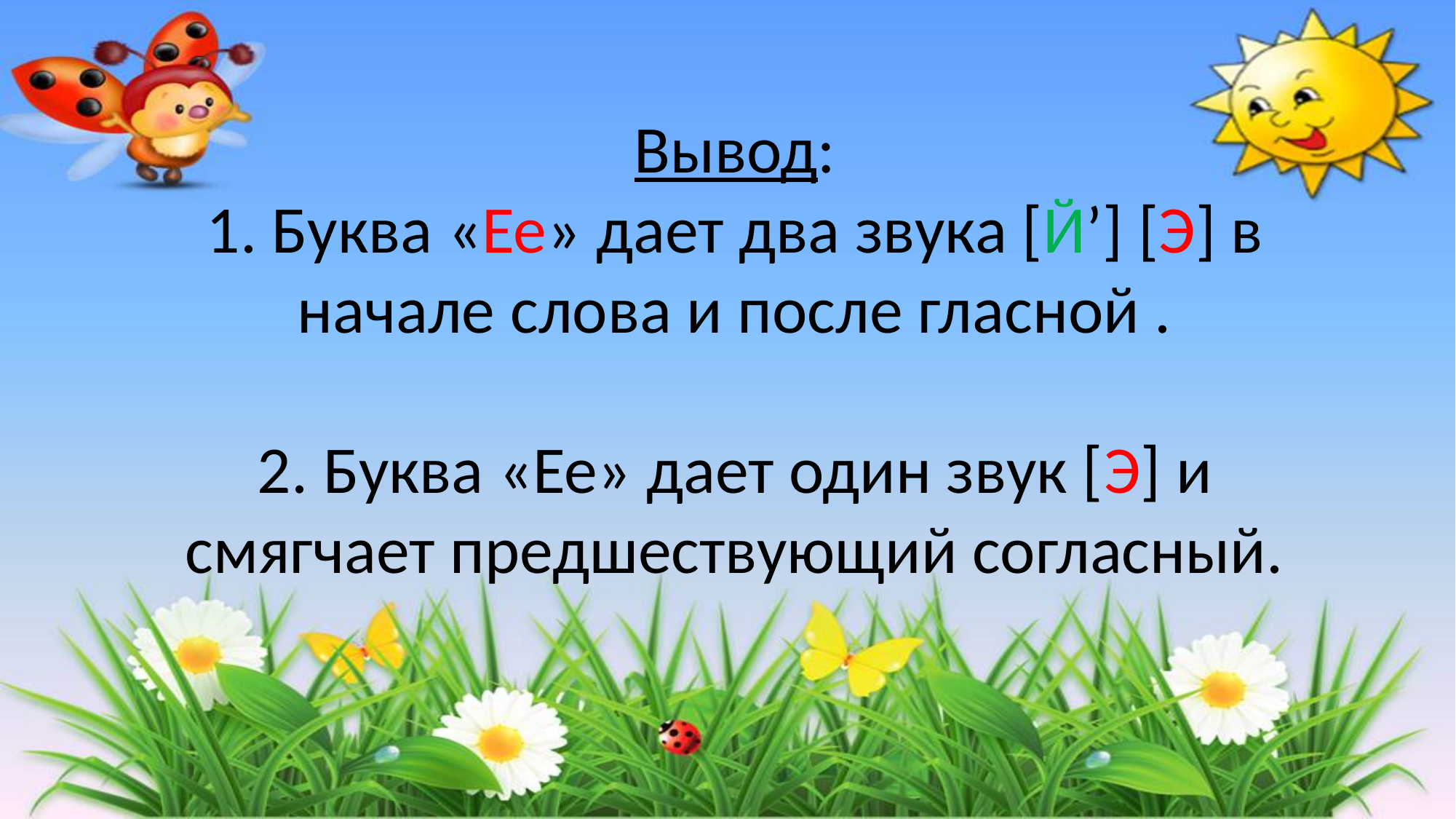

# Вывод: 1. Буква «Ее» дает два звука [Й’] [Э] в начале слова и после гласной . 2. Буква «Ее» дает один звук [Э] и смягчает предшествующий согласный.